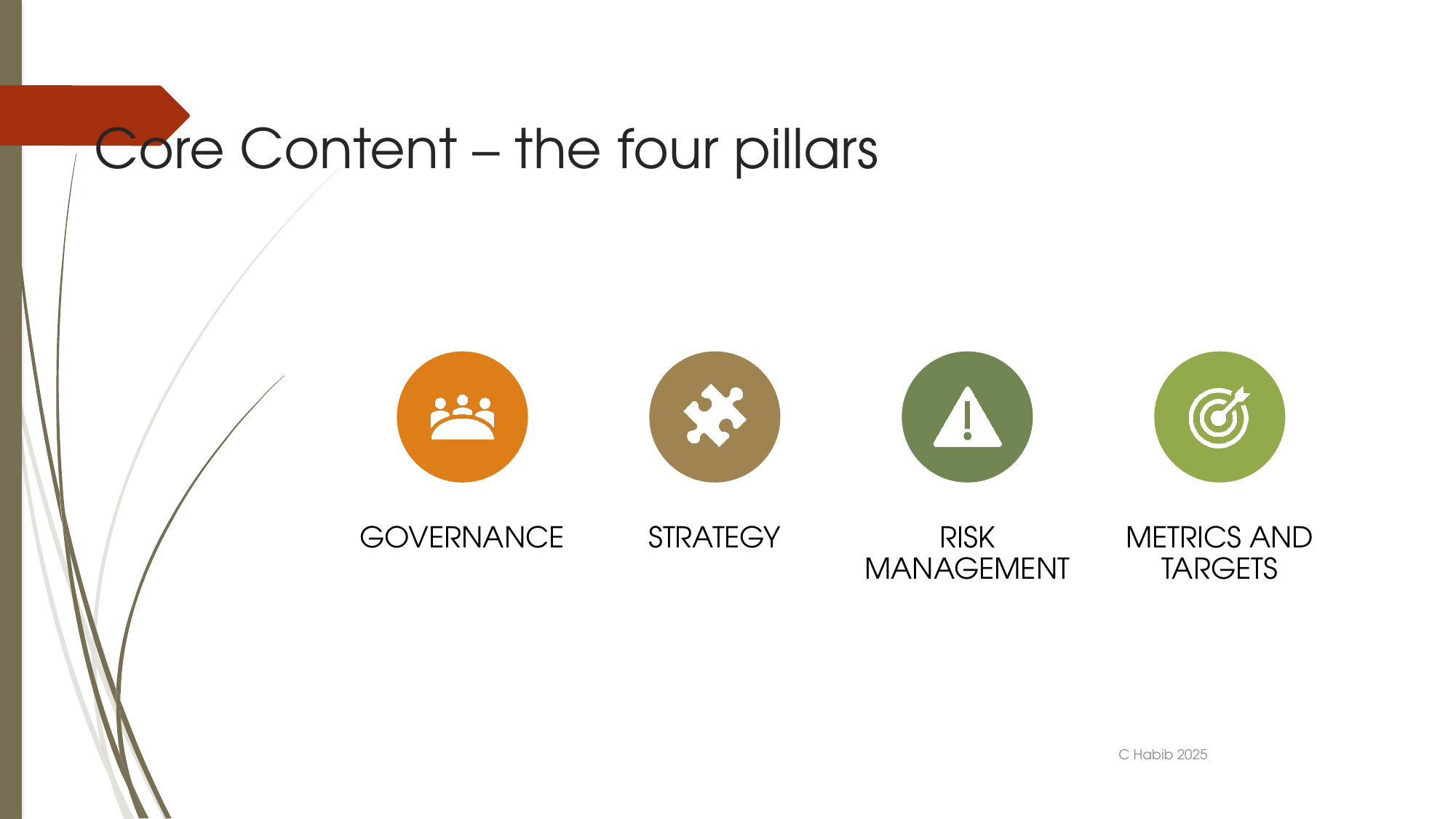

# Core Content – the four pillars
Governance
Strategy
Risk Management
Metrics and Targets
C Habib 2025